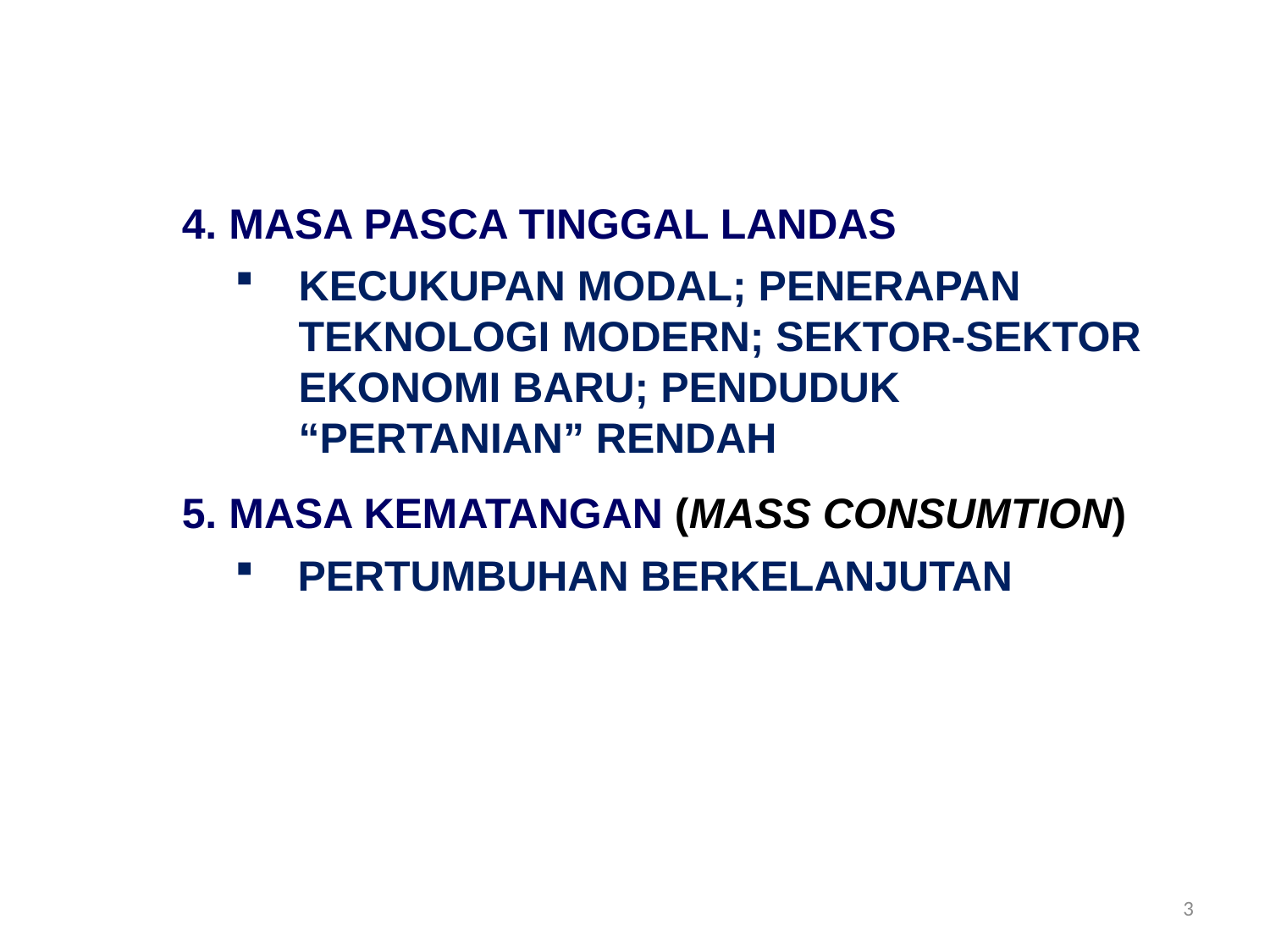

MASA PASCA TINGGAL LANDAS
KECUKUPAN MODAL; PENERAPAN TEKNOLOGI MODERN; SEKTOR-SEKTOR EKONOMI BARU; PENDUDUK “PERTANIAN” RENDAH
MASA KEMATANGAN (MASS CONSUMTION)
PERTUMBUHAN BERKELANJUTAN
3